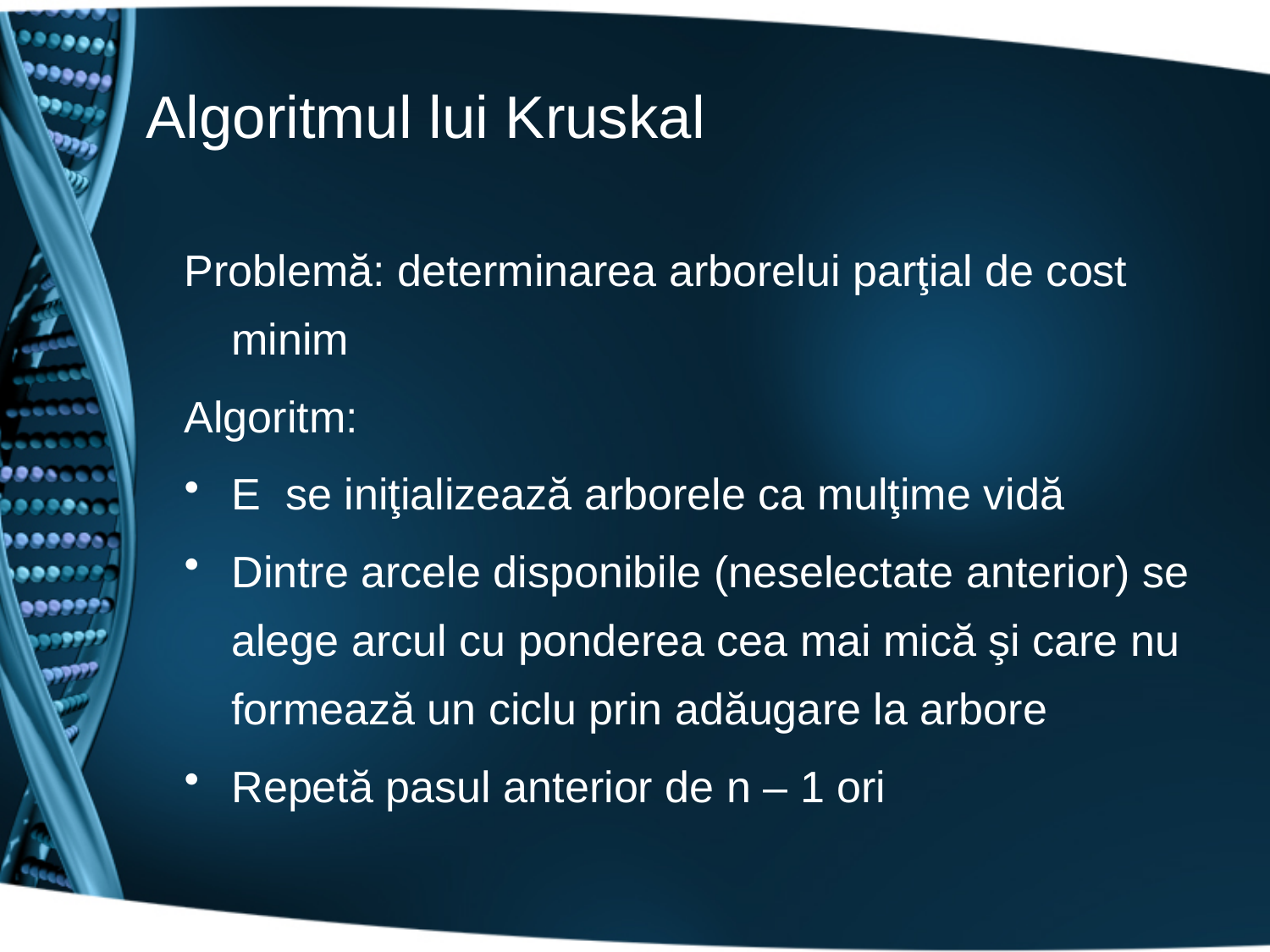

# Algoritmul lui Kruskal
Problemă: determinarea arborelui parţial de cost minim
Algoritm:
E  se iniţializează arborele ca mulţime vidă
Dintre arcele disponibile (neselectate anterior) se alege arcul cu ponderea cea mai mică şi care nu formează un ciclu prin adăugare la arbore
Repetă pasul anterior de n – 1 ori